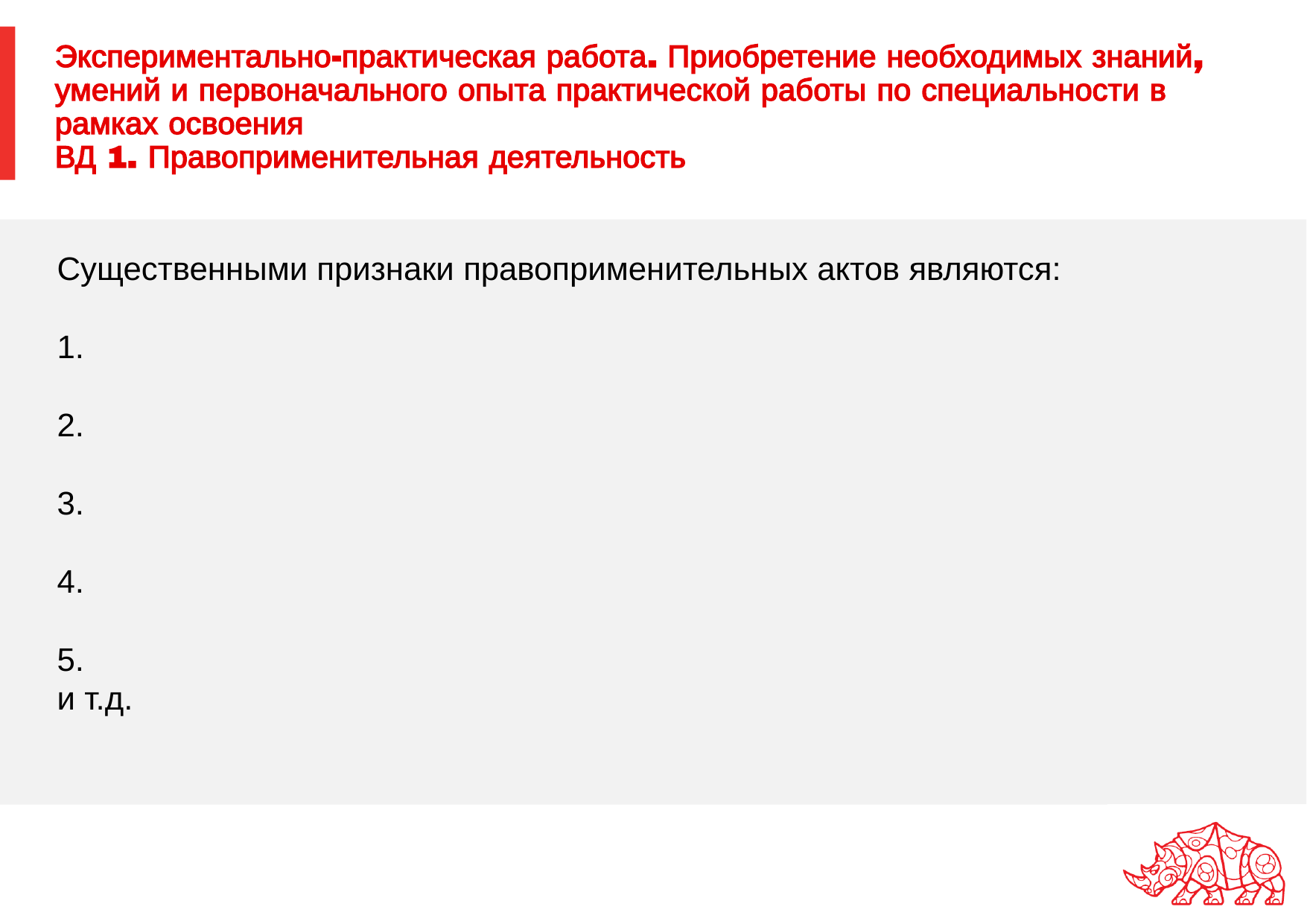

# Экспериментально-практическая работа. Приобретение необходимых знаний, умений и первоначального опыта практической работы по специальности в рамках освоения ВД 1. Правоприменительная деятельность
Существенными признаки правоприменительных актов являются:

1.

2.

3.

4.

5.
и т.д.